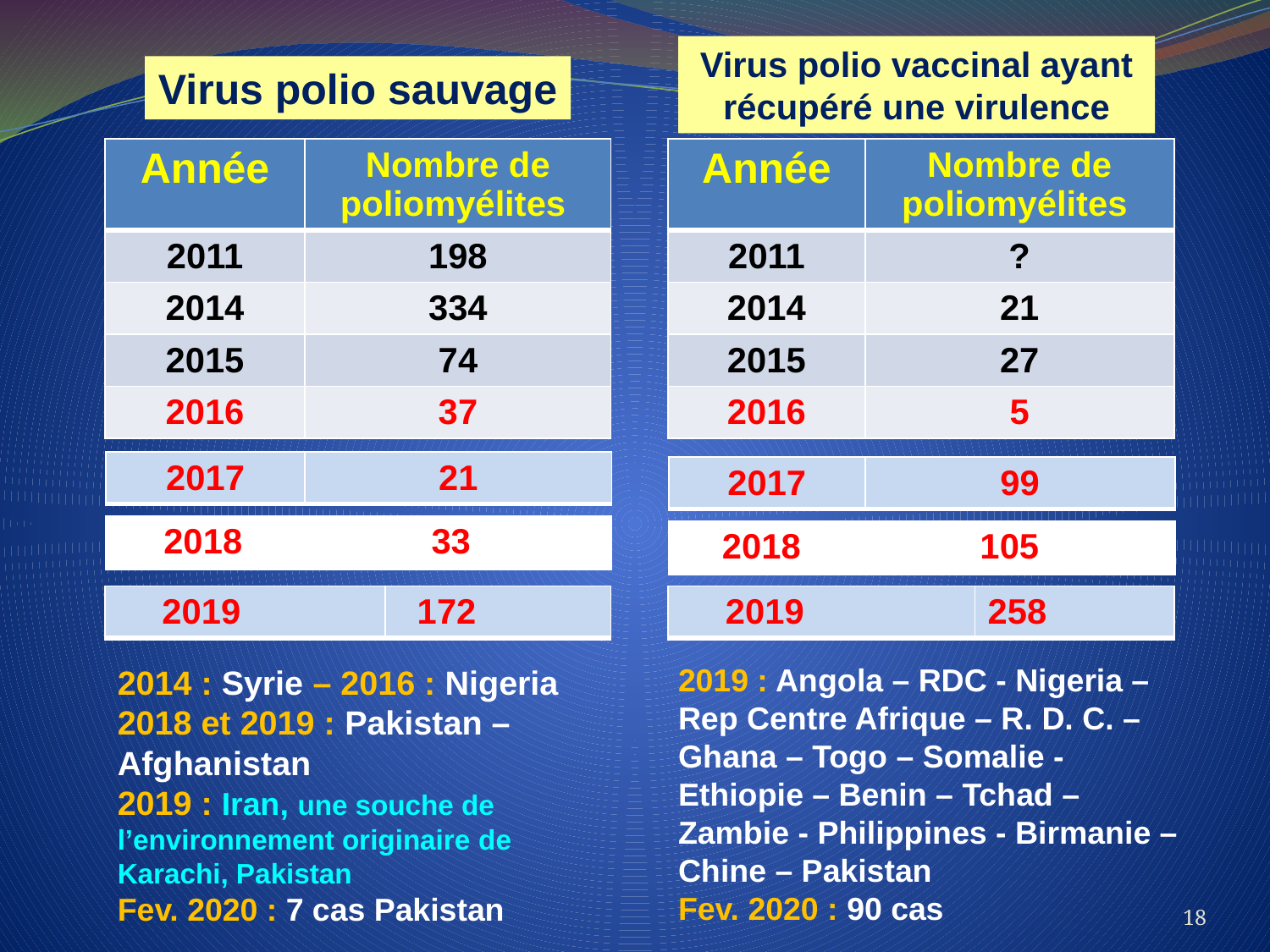

Virus polio vaccinal ayant récupéré une virulence
Virus polio sauvage
| Année | Nombre de poliomyélites |
| --- | --- |
| 2011 | 198 |
| 2014 | 334 |
| 2015 | 74 |
| 2016 | 37 |
| Année | Nombre de poliomyélites |
| --- | --- |
| 2011 | ? |
| 2014 | 21 |
| 2015 | 27 |
| 2016 | 5 |
| 2017 | 21 |
| --- | --- |
| 2017 | 99 |
| --- | --- |
| 2018 | 33 |
| --- | --- |
| 2018 | 105 |
| --- | --- |
| 2019 | 172 |
| --- | --- |
| 2019 | 258 |
| --- | --- |
2019 : Angola – RDC - Nigeria – Rep Centre Afrique – R. D. C. – Ghana – Togo – Somalie - Ethiopie – Benin – Tchad – Zambie - Philippines - Birmanie – Chine – Pakistan
Fev. 2020 : 90 cas
2014 : Syrie – 2016 : Nigeria
2018 et 2019 : Pakistan – Afghanistan
2019 : Iran, une souche de l’environnement originaire de Karachi, Pakistan
Fev. 2020 : 7 cas Pakistan
18